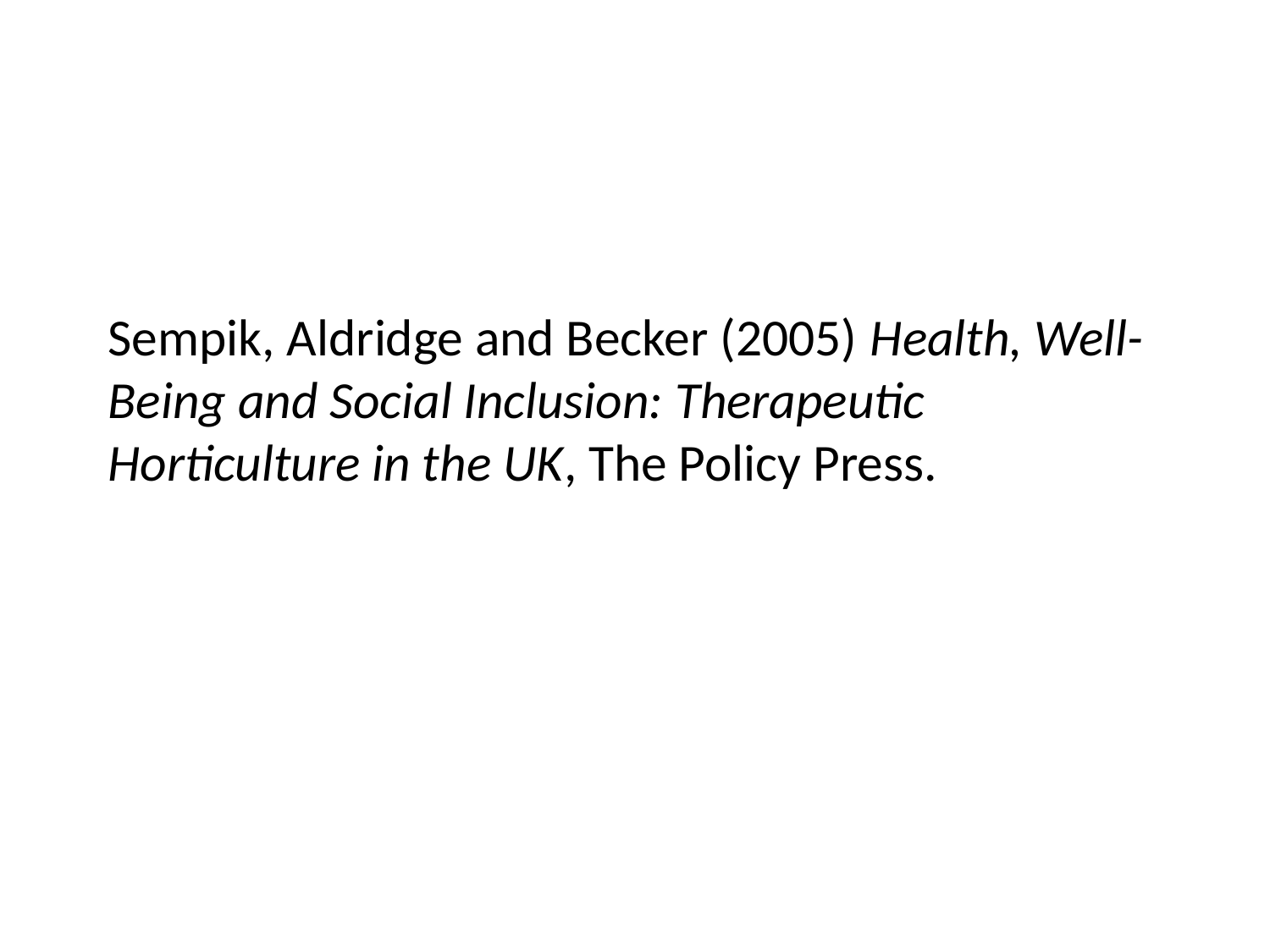

# Sempik, Aldridge and Becker (2005) Health, Well-Being and Social Inclusion: Therapeutic Horticulture in the UK, The Policy Press.